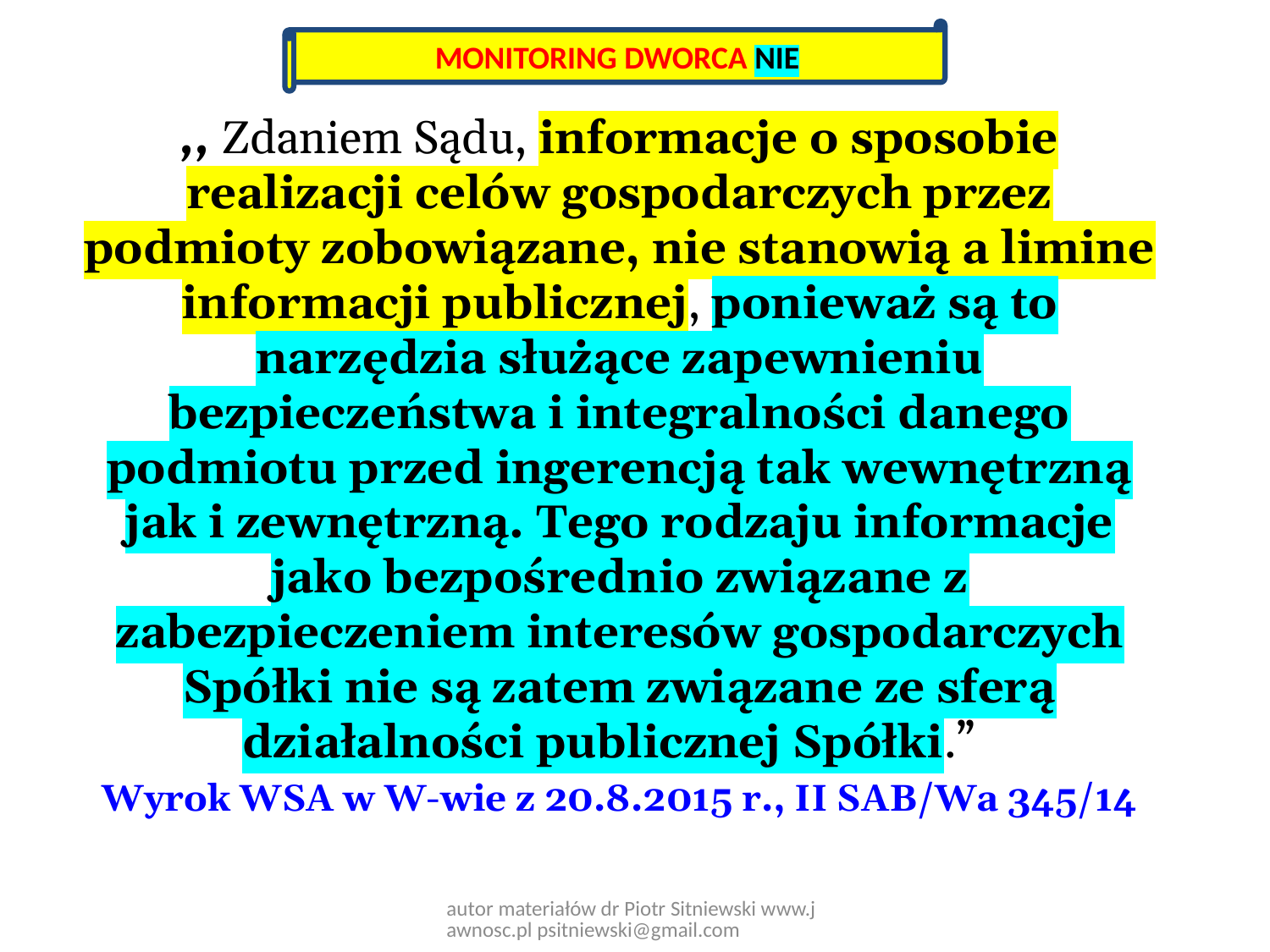

MONITORING DWORCA NIE
,, Zdaniem Sądu, informacje o sposobie realizacji celów gospodarczych przez podmioty zobowiązane, nie stanowią a limine informacji publicznej, ponieważ są to narzędzia służące zapewnieniu bezpieczeństwa i integralności danego podmiotu przed ingerencją tak wewnętrzną jak i zewnętrzną. Tego rodzaju informacje jako bezpośrednio związane z zabezpieczeniem interesów gospodarczych Spółki nie są zatem związane ze sferą działalności publicznej Spółki.”
Wyrok WSA w W-wie z 20.8.2015 r., II SAB/Wa 345/14

autor materiałów dr Piotr Sitniewski www.jawnosc.pl psitniewski@gmail.com